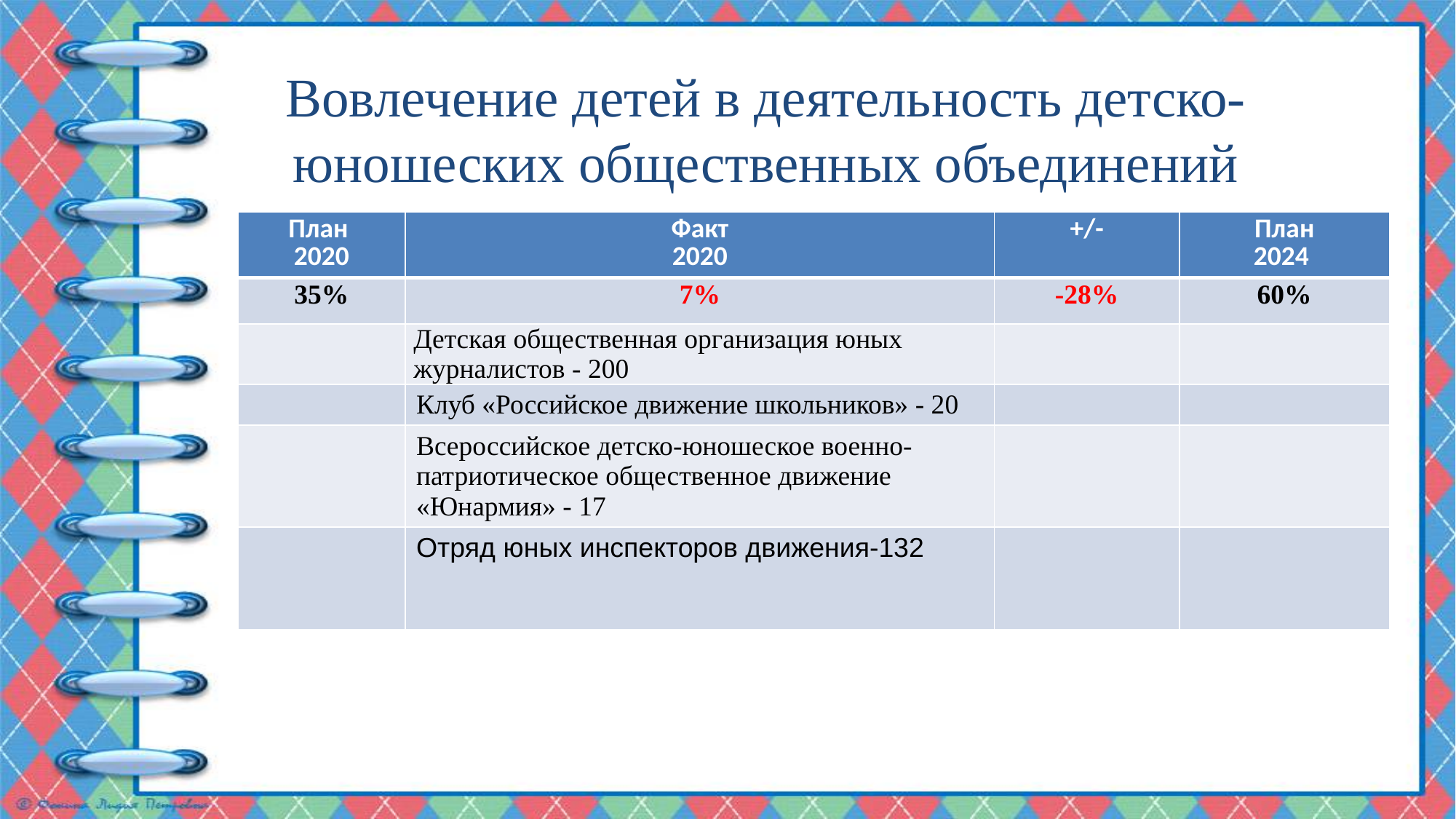

# Вовлечение детей в деятельность детско-юношеских общественных объединений
| План 2020 | Факт 2020 | +/- | План 2024 |
| --- | --- | --- | --- |
| 35% | 7% | -28% | 60% |
|  | Детская общественная организация юных журналистов - 200 |  |  |
|  | Клуб «Российское движение школьников» - 20 |  |  |
|  | Всероссийское детско-юношеское военно-патриотическое общественное движение «Юнармия» - 17 |  |  |
|  | Отряд юных инспекторов движения-132 |  |  |